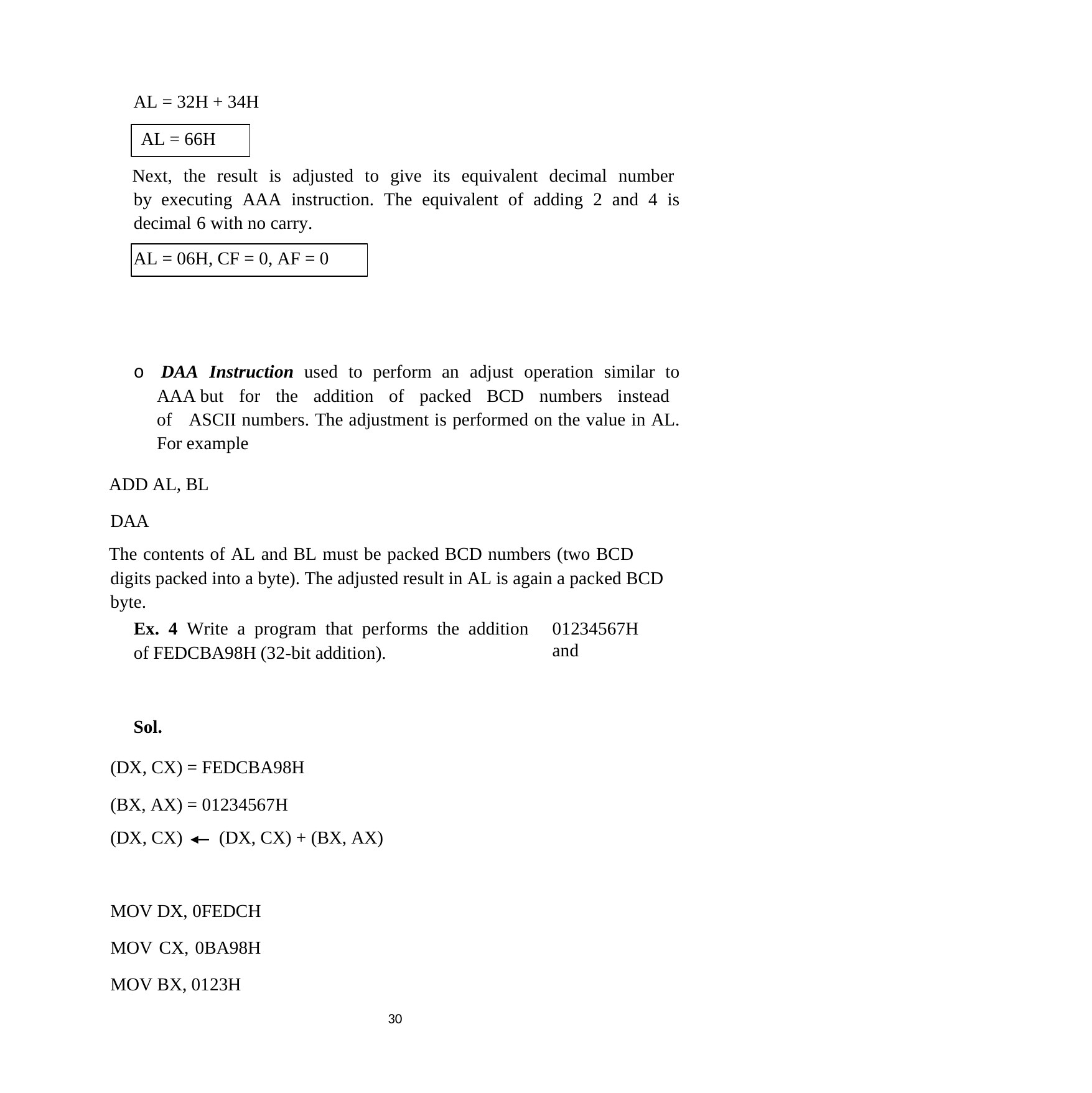

AL = 32H + 34H AL = 66H

Next,  the  result  is  adjusted  to  give  its  equivalent  decimal  number  by executing AAA instruction. The equivalent of adding 2 and 4 is decimal 6 with no carry.

AL = 06H, CF = 0, AF = 0

o DAA Instruction used to perform an adjust operation similar to AAA but   for   the   addition   of   packed   BCD   numbers   instead   of   ASCII numbers. The adjustment is performed on the value in AL. For example
ADD AL, BL DAA

The contents of AL and BL must be packed BCD numbers (two BCD digits packed into a byte). The adjusted result in AL is again a packed BCD byte.
Ex.  4  Write  a  program  that  performs  the  addition  of FEDCBA98H (32-bit addition).
01234567H	and
Sol.
(DX, CX) = FEDCBA98H (BX, AX) = 01234567H
(DX, CX)
(DX, CX) + (BX, AX)

MOV DX, 0FEDCH MOV CX, 0BA98H MOV BX, 0123H
30